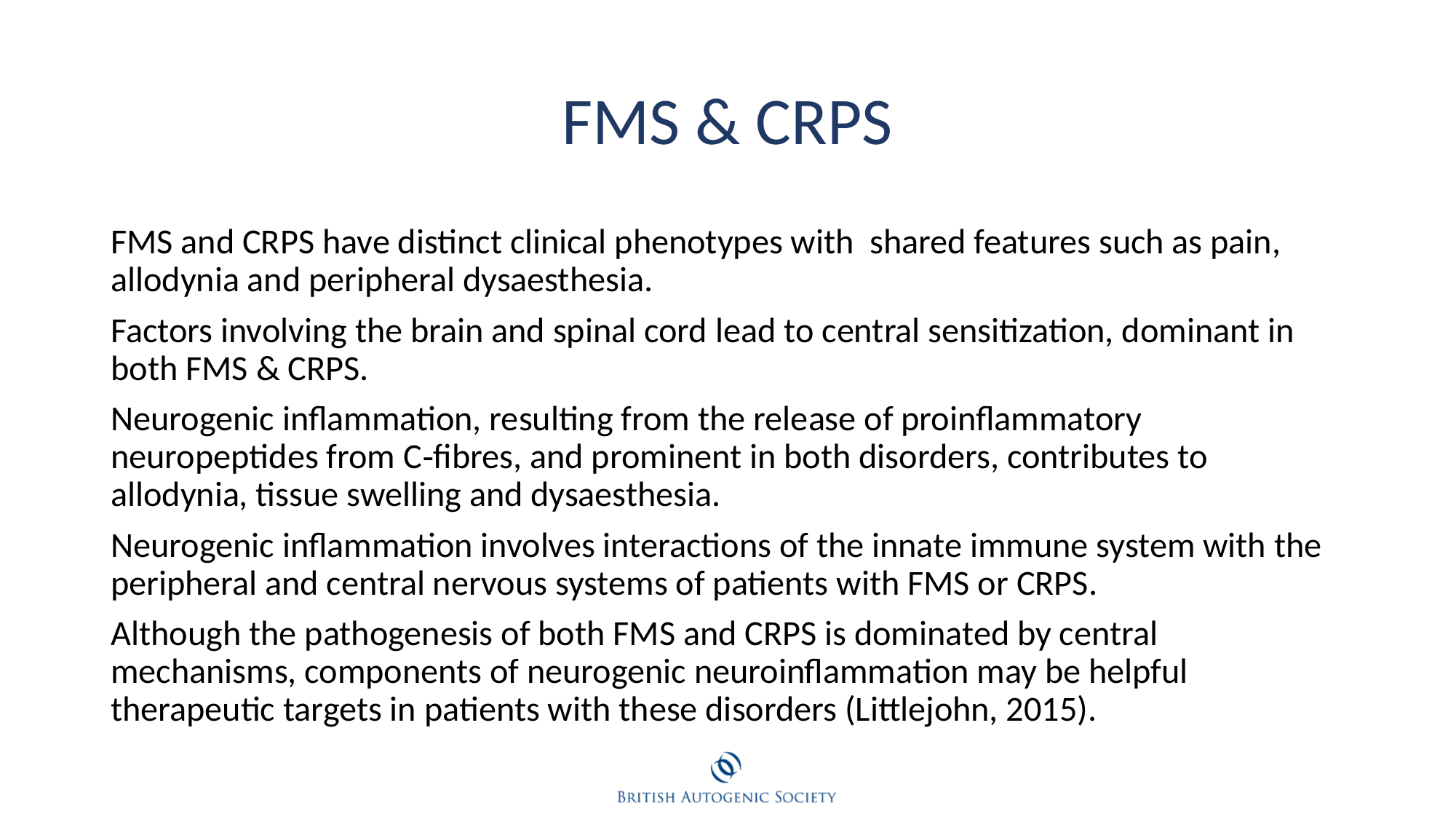

# FMS & CRPS
FMS and CRPS have distinct clinical phenotypes with  shared features such as pain, allodynia and peripheral dysaesthesia.
Factors involving the brain and spinal cord lead to central sensitization, dominant in both FMS & CRPS.
Neurogenic inflammation, resulting from the release of proinflammatory neuropeptides from C‑fibres, and prominent in both disorders, contributes to allodynia, tissue swelling and dysaesthesia.
Neurogenic inflammation involves interactions of the innate immune system with the peripheral and central nervous systems of patients with FMS or CRPS.
Although the pathogenesis of both FMS and CRPS is dominated by central mechanisms, components of neurogenic neuroinflammation may be helpful therapeutic targets in patients with these disorders (Littlejohn, 2015).